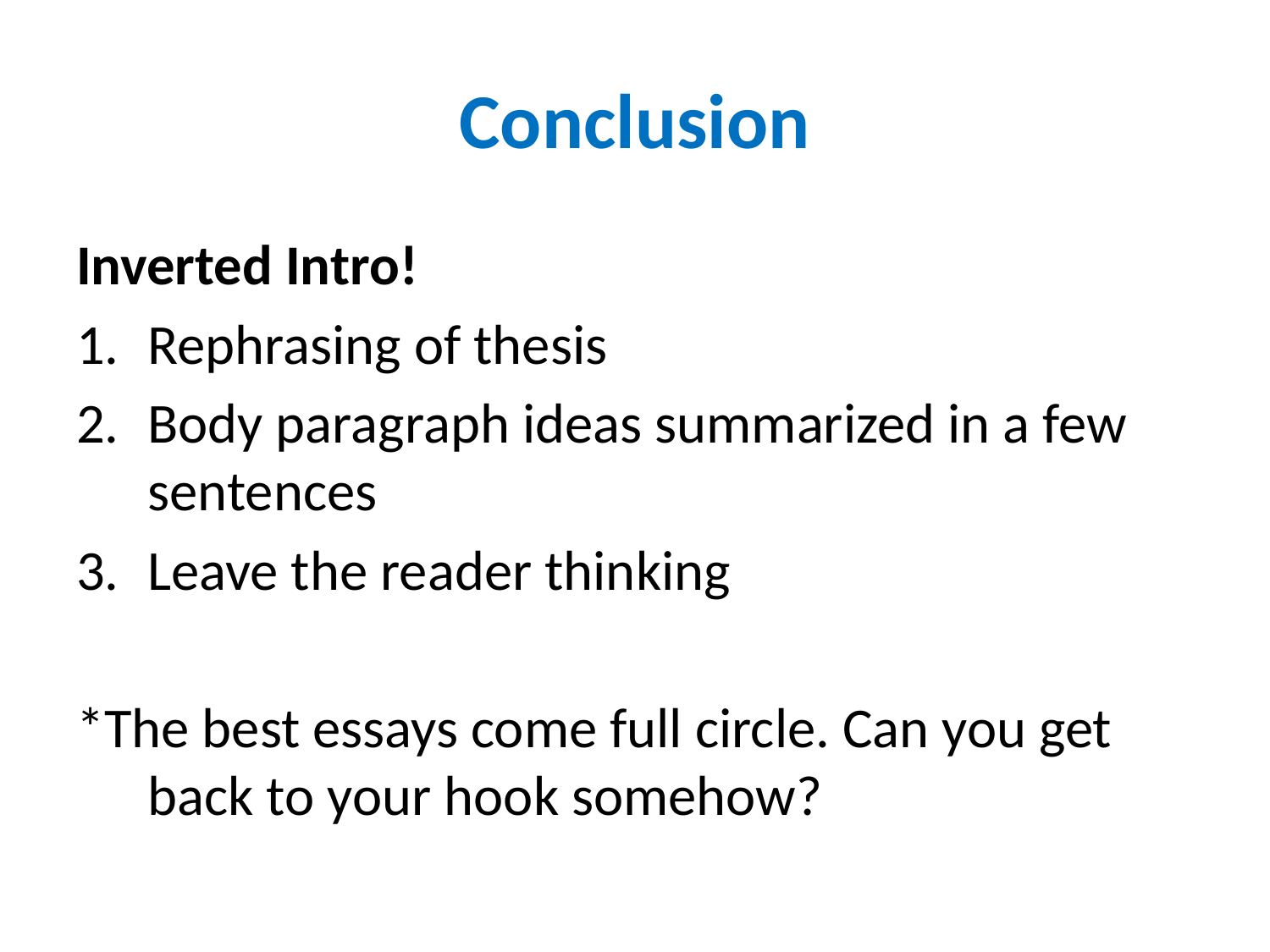

# Conclusion
Inverted Intro!
Rephrasing of thesis
Body paragraph ideas summarized in a few sentences
Leave the reader thinking

*The best essays come full circle. Can you get back to your hook somehow?